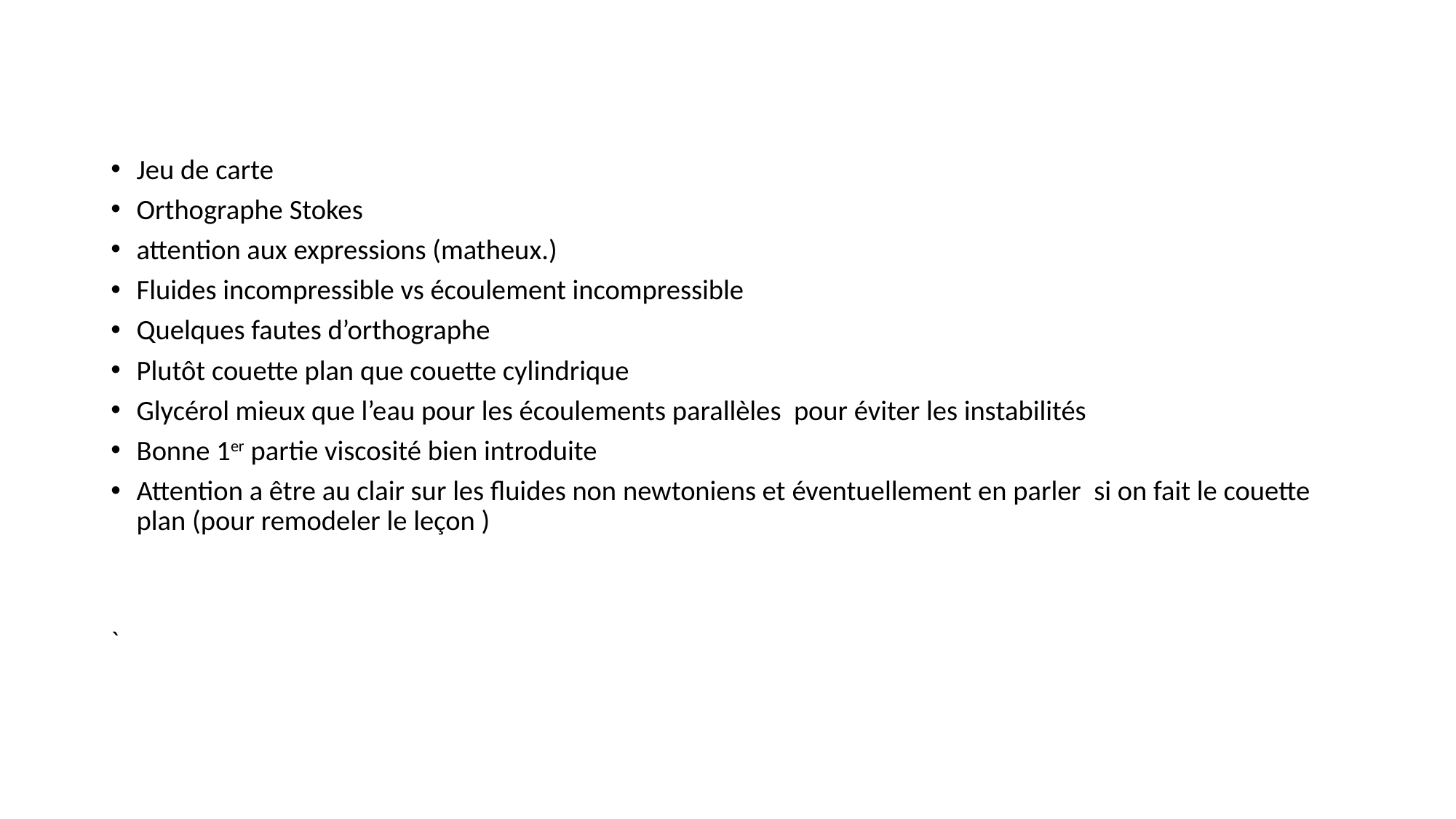

Jeu de carte
Orthographe Stokes
attention aux expressions (matheux.)
Fluides incompressible vs écoulement incompressible
Quelques fautes d’orthographe
Plutôt couette plan que couette cylindrique
Glycérol mieux que l’eau pour les écoulements parallèles  pour éviter les instabilités
Bonne 1er partie viscosité bien introduite
Attention a être au clair sur les fluides non newtoniens et éventuellement en parler  si on fait le couette plan (pour remodeler le leçon )

`